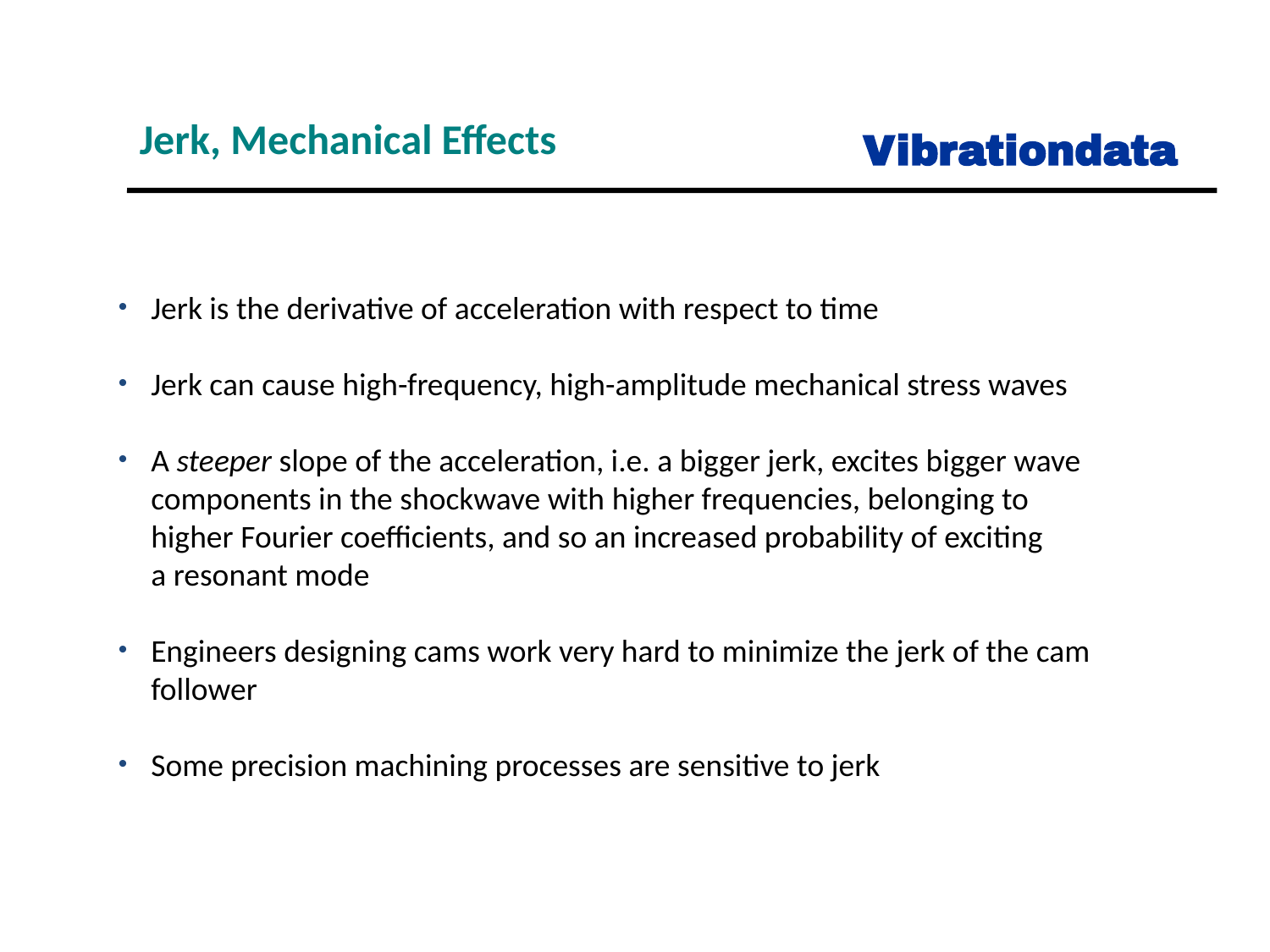

Jerk, Mechanical Effects
Vibrationdata

Jerk is the derivative of acceleration with respect to time

Jerk can cause high-frequency, high-amplitude mechanical stress waves

A steeper slope of the acceleration, i.e. a bigger jerk, excites bigger wave components in the shockwave with higher frequencies, belonging to higher Fourier coefficients, and so an increased probability of exciting a resonant mode

Engineers designing cams work very hard to minimize the jerk of the cam follower

Some precision machining processes are sensitive to jerk